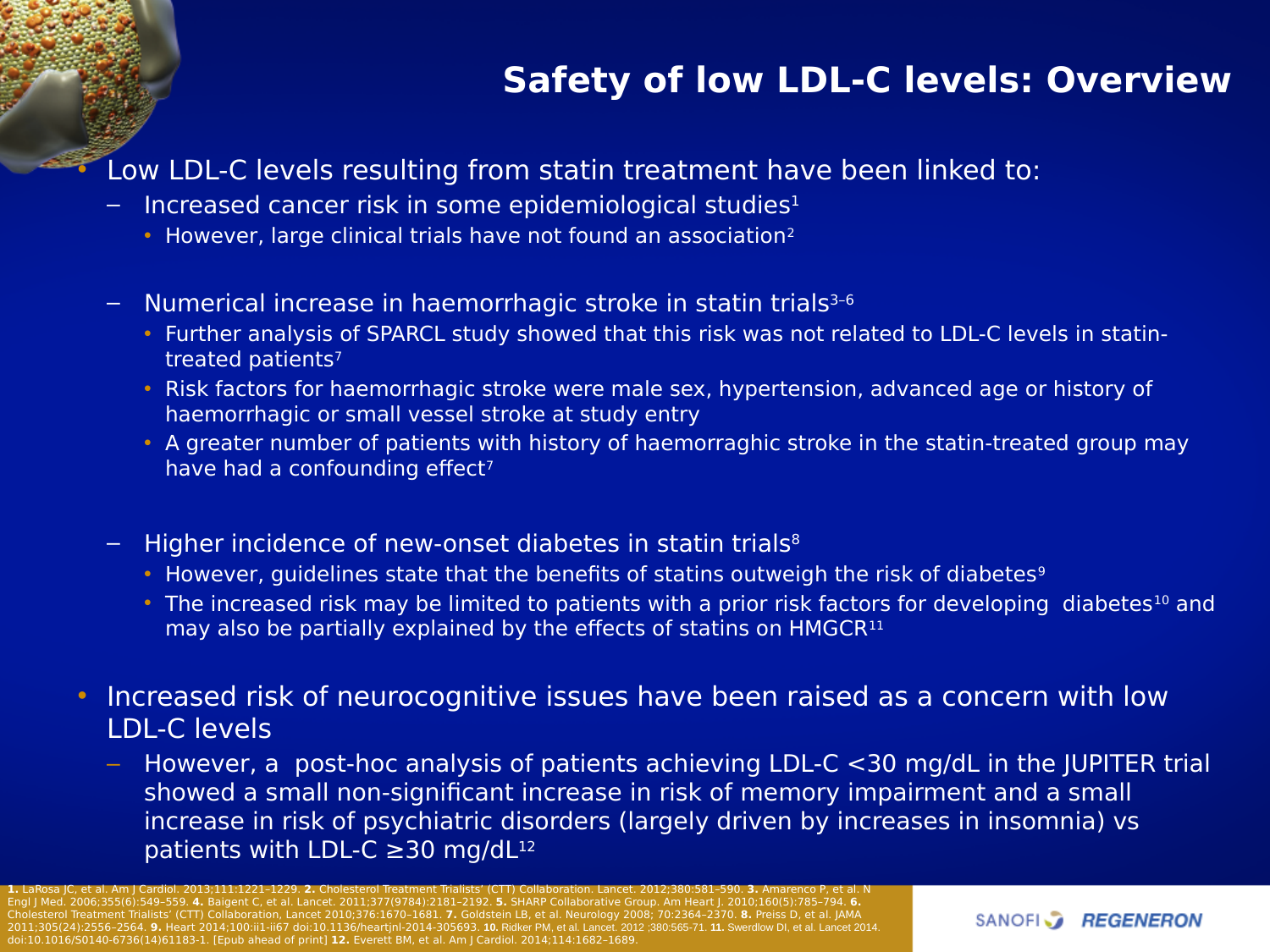

# Safety of low LDL-C levels: Overview
Low LDL-C levels resulting from statin treatment have been linked to:
Increased cancer risk in some epidemiological studies1
However, large clinical trials have not found an association2

Numerical increase in haemorrhagic stroke in statin trials3–6
Further analysis of SPARCL study showed that this risk was not related to LDL-C levels in statin-treated patients7
Risk factors for haemorrhagic stroke were male sex, hypertension, advanced age or history of haemorrhagic or small vessel stroke at study entry
A greater number of patients with history of haemorraghic stroke in the statin-treated group may have had a confounding effect7

Higher incidence of new-onset diabetes in statin trials8
However, guidelines state that the benefits of statins outweigh the risk of diabetes9
The increased risk may be limited to patients with a prior risk factors for developing  diabetes10 and may also be partially explained by the effects of statins on HMGCR11

Increased risk of neurocognitive issues have been raised as a concern with low LDL-C levels
However, a  post-hoc analysis of patients achieving LDL-C <30 mg/dL in the JUPITER trial showed a small non-significant increase in risk of memory impairment and a small increase in risk of psychiatric disorders (largely driven by increases in insomnia) vs patients with LDL-C ≥30 mg/dL12
1. LaRosa JC, et al. Am J Cardiol. 2013;111:1221–1229. 2. Cholesterol Treatment Trialists’ (CTT) Collaboration. Lancet. 2012;380:581–590. 3. Amarenco P, et al. N Engl J Med. 2006;355(6):549–559. 4. Baigent C, et al. Lancet. 2011;377(9784):2181–2192. 5. SHARP Collaborative Group. Am Heart J. 2010;160(5):785–794. 6. Cholesterol Treatment Trialists’ (CTT) Collaboration, Lancet 2010;376:1670–1681. 7. Goldstein LB, et al. Neurology 2008; 70:2364–2370. 8. Preiss D, et al. JAMA 2011;305(24):2556–2564. 9. Heart 2014;100:ii1-ii67 doi:10.1136/heartjnl-2014-305693. 10. Ridker PM, et al. Lancet. 2012 ;380:565-71. 11. Swerdlow DI, et al. Lancet 2014. doi:10.1016/S0140-6736(14)61183-1. [Epub ahead of print] 12. Everett BM, et al. Am J Cardiol. 2014;114:1682–1689.